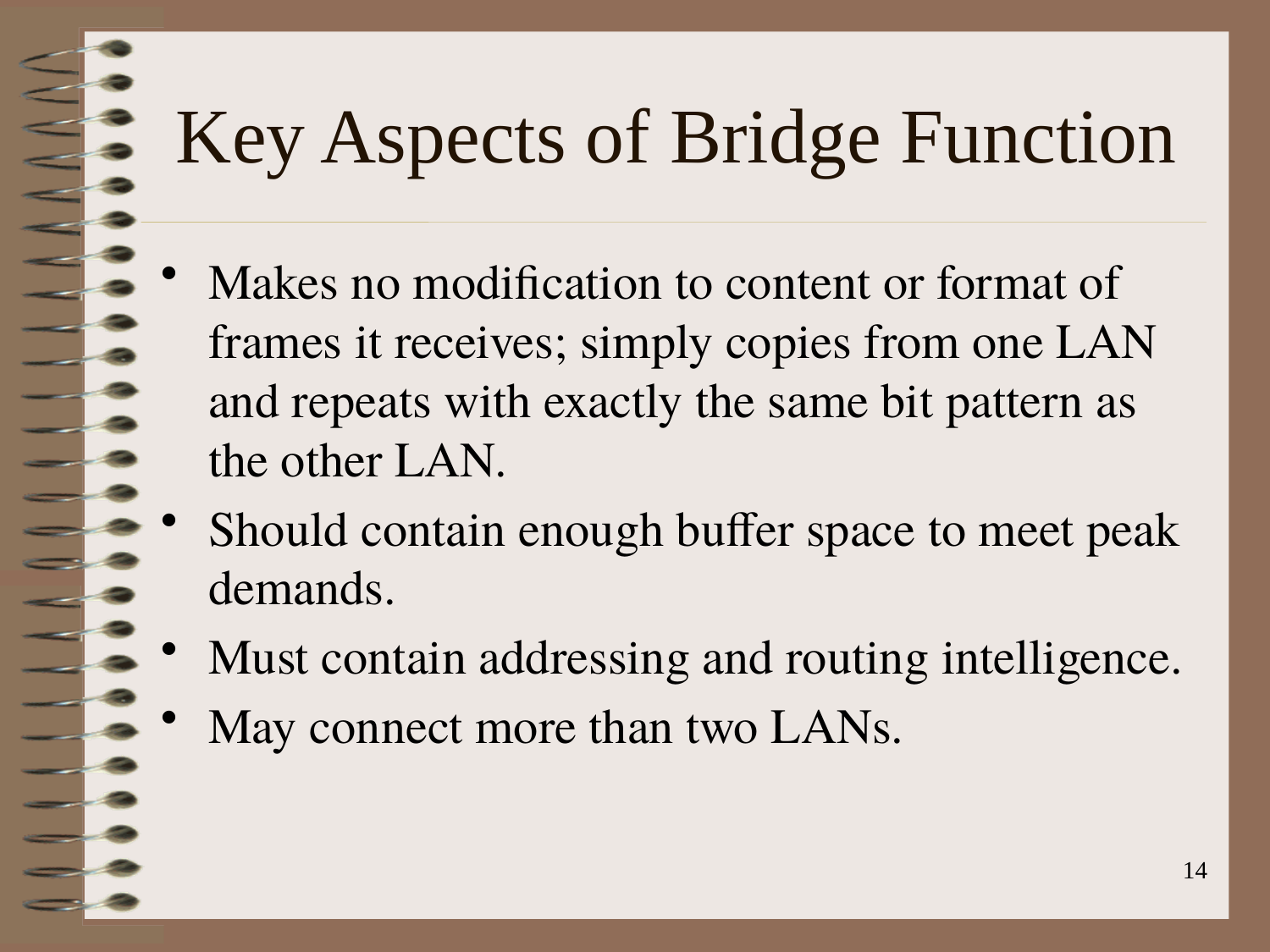

Makes no modification to content or format of frames it receives; simply copies from one LAN and repeats with exactly the same bit pattern as the other LAN.
Should contain enough buffer space to meet peak demands.
Must contain addressing and routing intelligence.
May connect more than two LANs.
# Key Aspects of Bridge Function
14